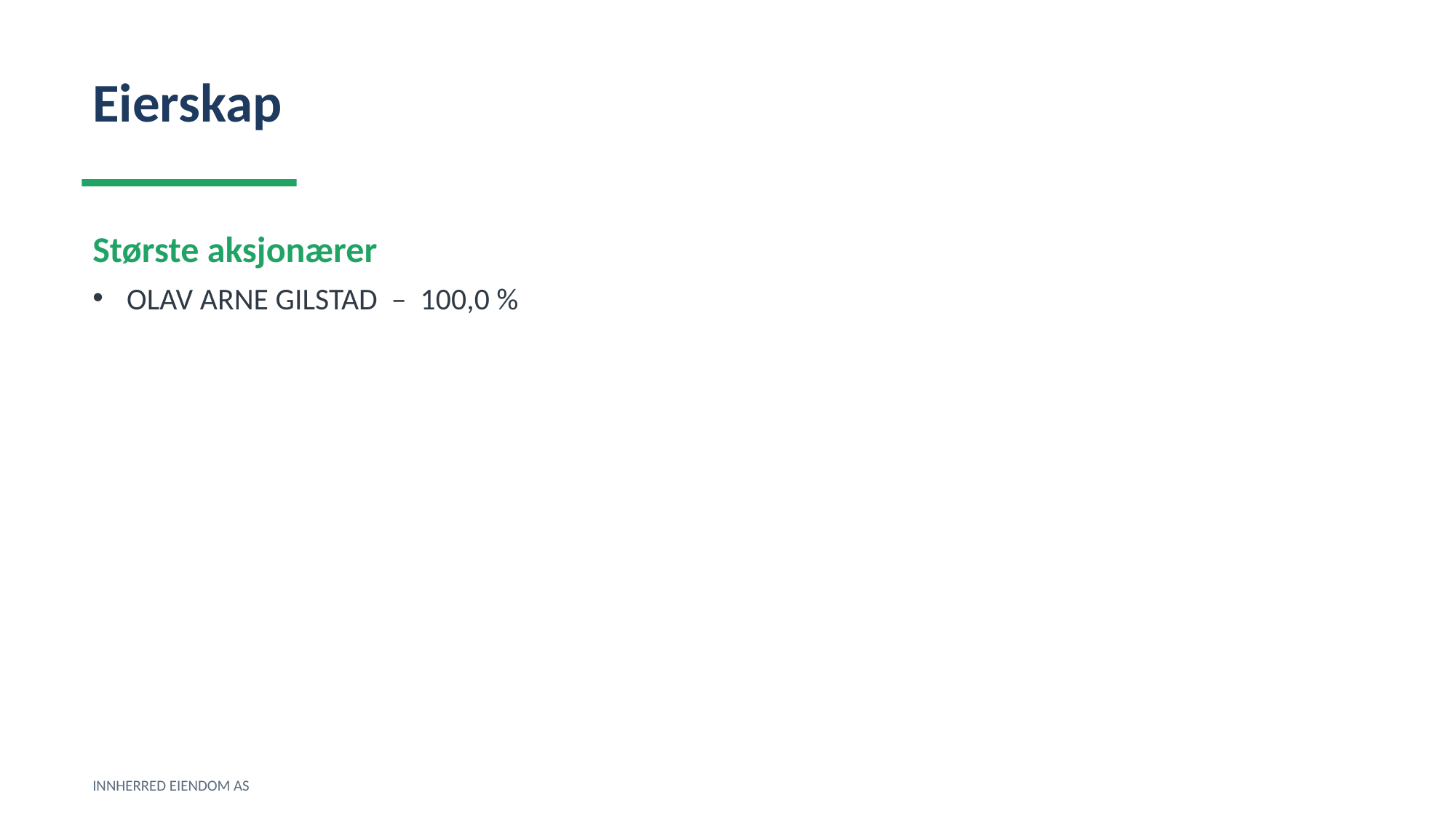

Eierskap

Største aksjonærer
OLAV ARNE GILSTAD  –  100,0 %
INNHERRED EIENDOM AS